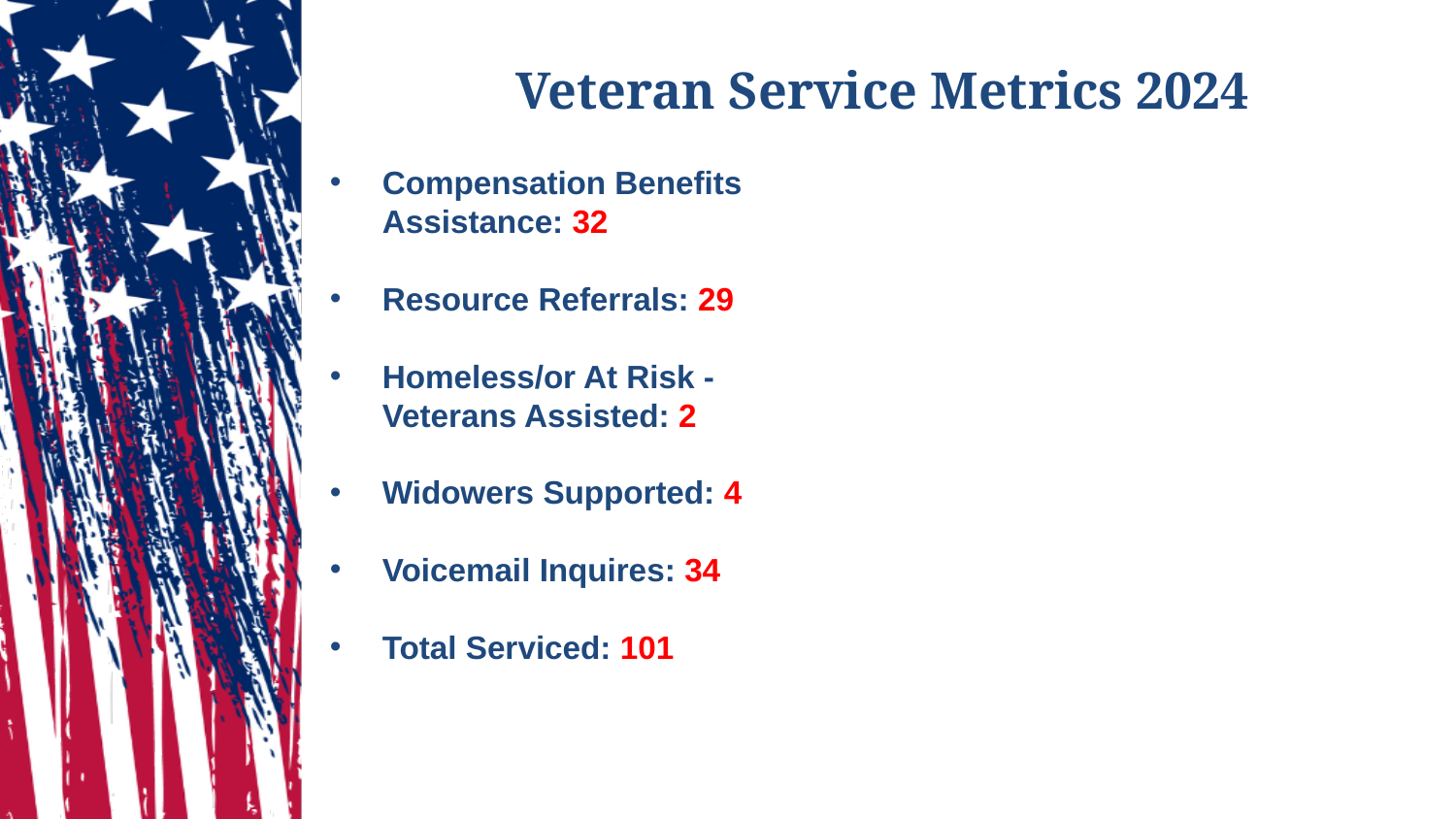

# Veteran Service Metrics 2024
Compensation Benefits Assistance: 32
Resource Referrals: 29
Homeless/or At Risk - Veterans Assisted: 2
Widowers Supported: 4
Voicemail Inquires: 34
Total Serviced: 101